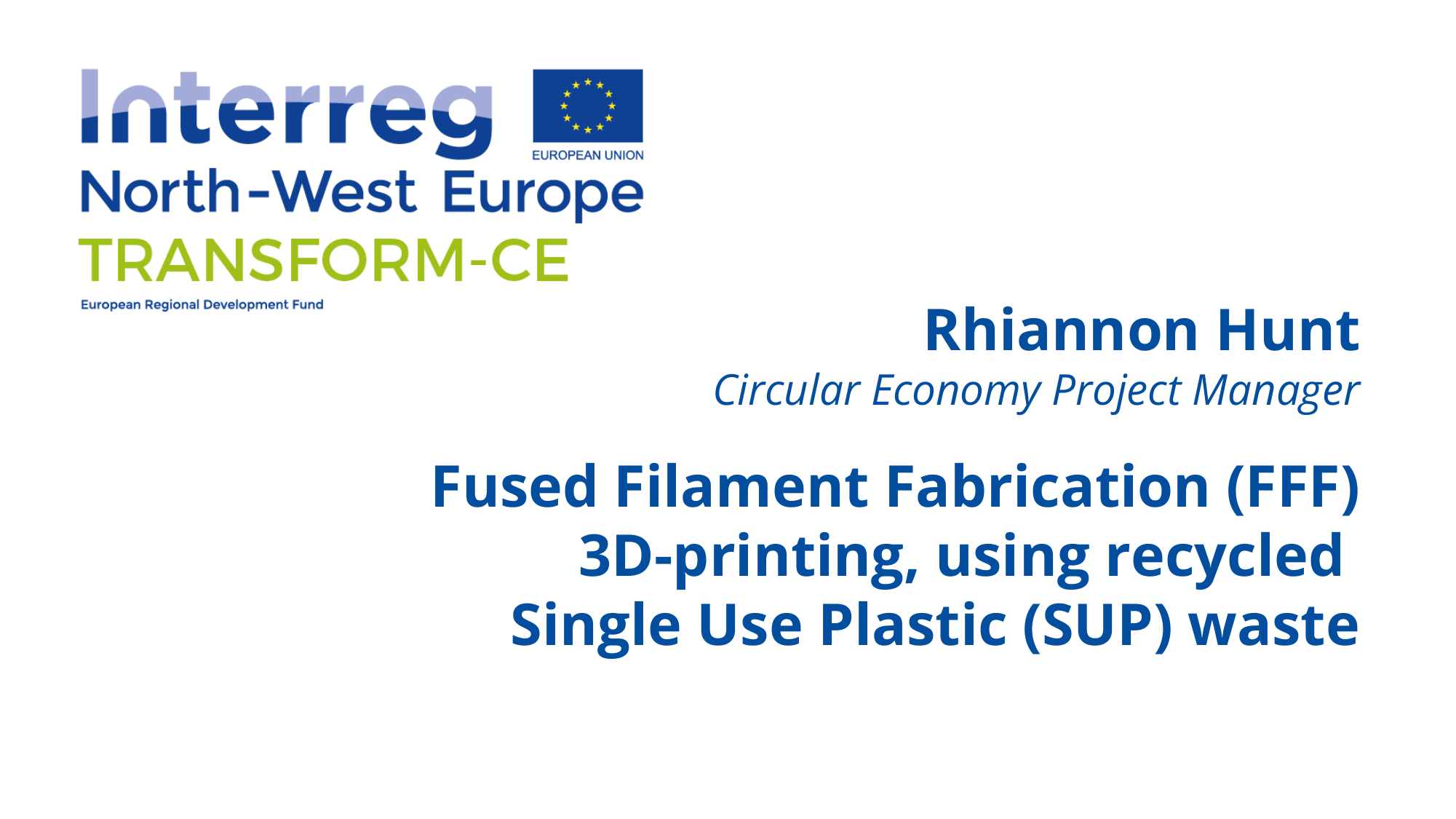

Rhiannon Hunt
Circular Economy Project Manager
Fused Filament Fabrication (FFF) 3D-printing, using recycled
Single Use Plastic (SUP) waste